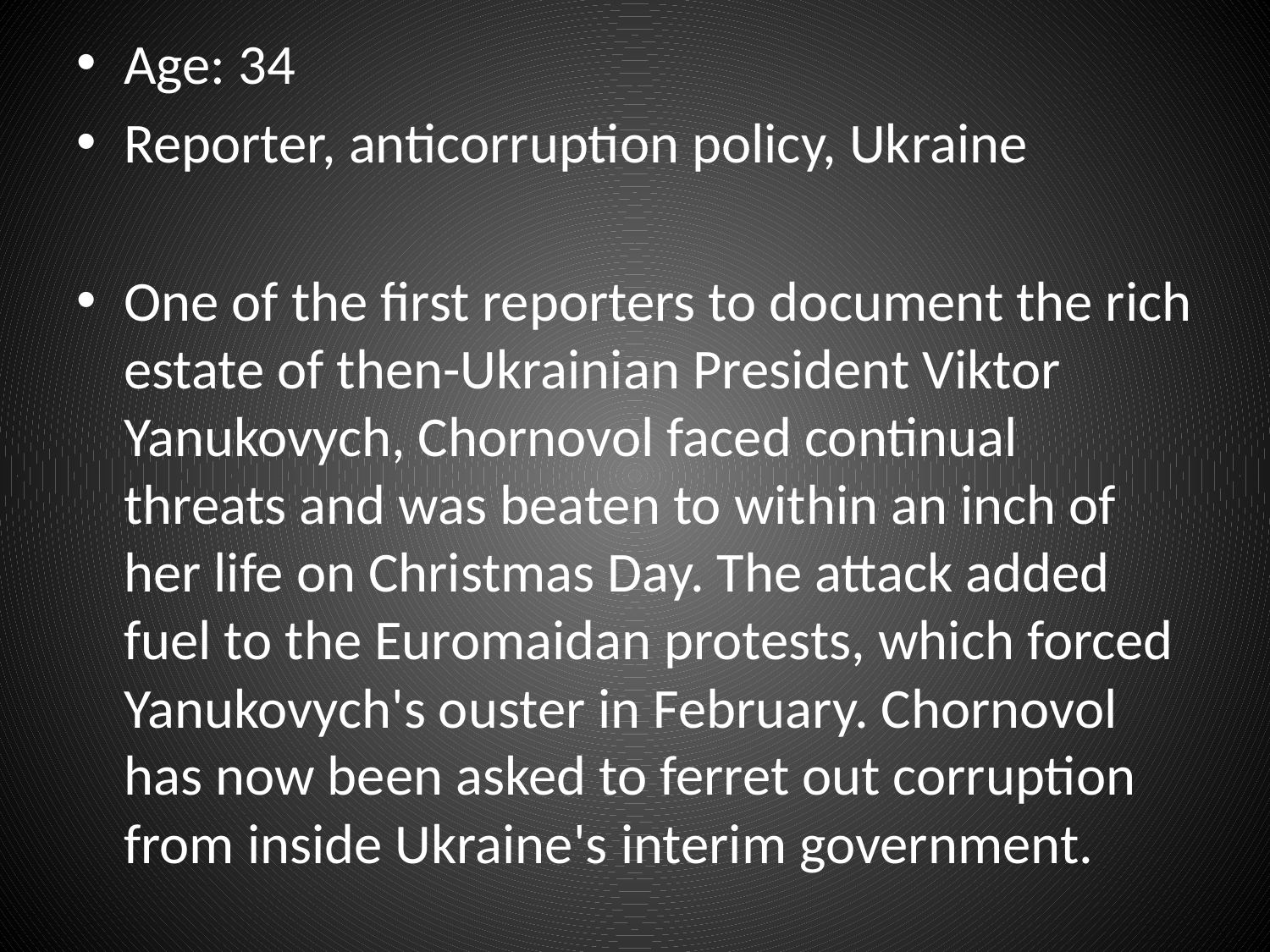

Age: 34
Reporter, anticorruption policy, Ukraine

One of the first reporters to document the rich estate of then-Ukrainian President Viktor Yanukovych, Chornovol faced continual threats and was beaten to within an inch of her life on Christmas Day. The attack added fuel to the Euromaidan protests, which forced Yanukovych's ouster in February. Chornovol has now been asked to ferret out corruption from inside Ukraine's interim government.